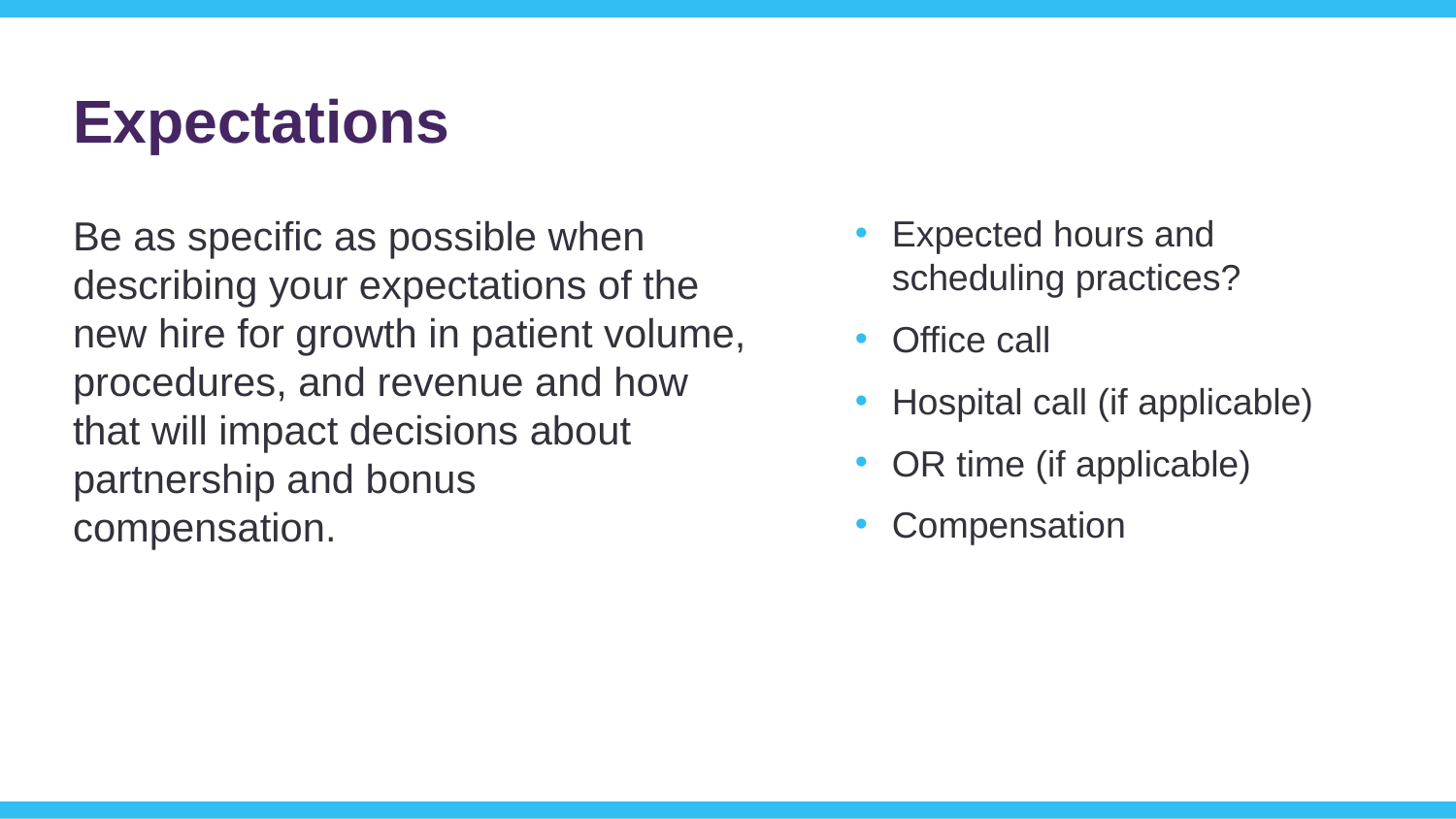

# Expectations
Be as specific as possible when describing your expectations of the new hire for growth in patient volume, procedures, and revenue and how that will impact decisions about partnership and bonus compensation.
Expected hours and
scheduling practices?
Office call
Hospital call (if applicable)
OR time (if applicable)
Compensation